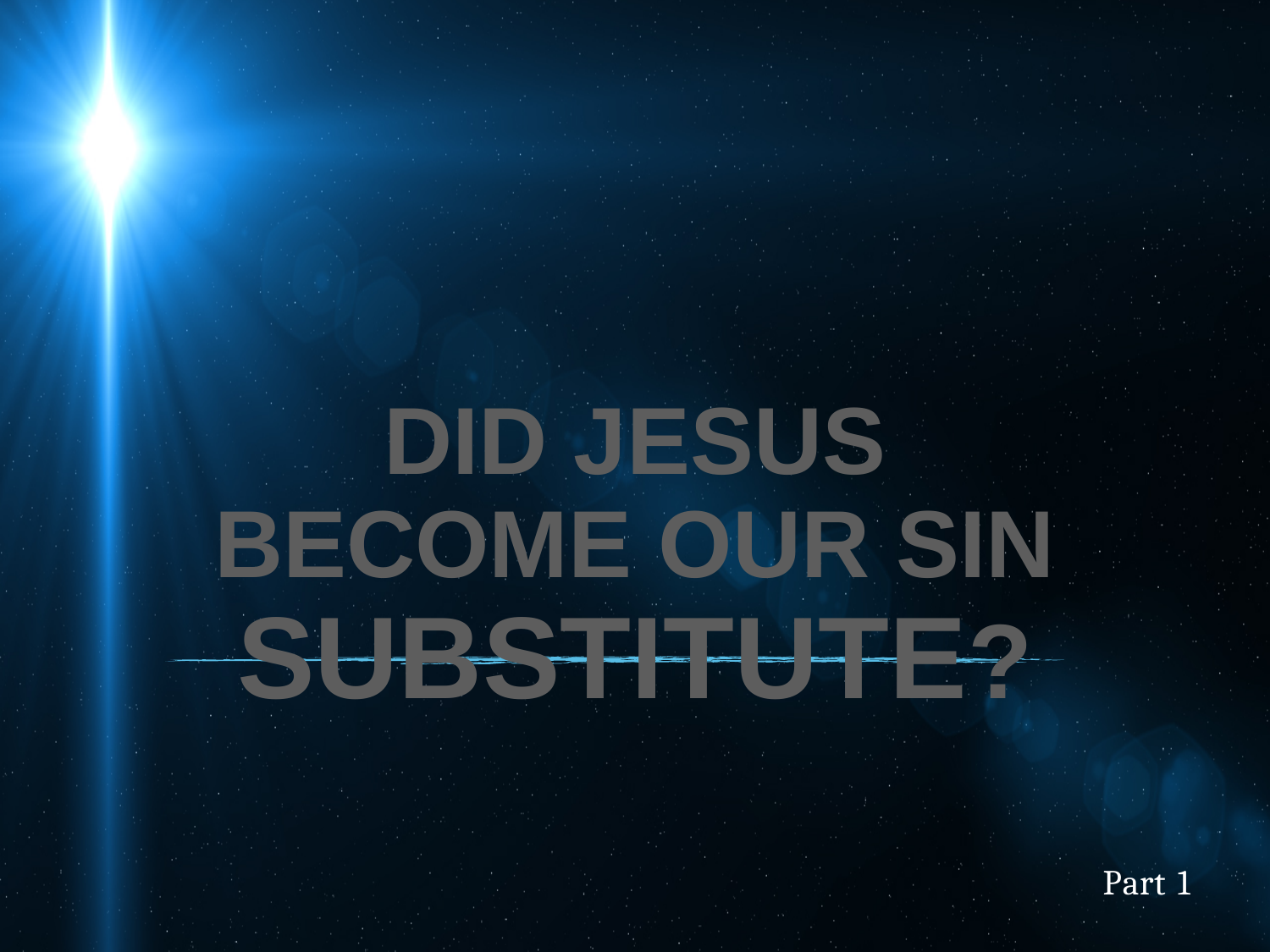

# DID JESUS BECOME OUR SIN SUBSTITUTE?
Part 1